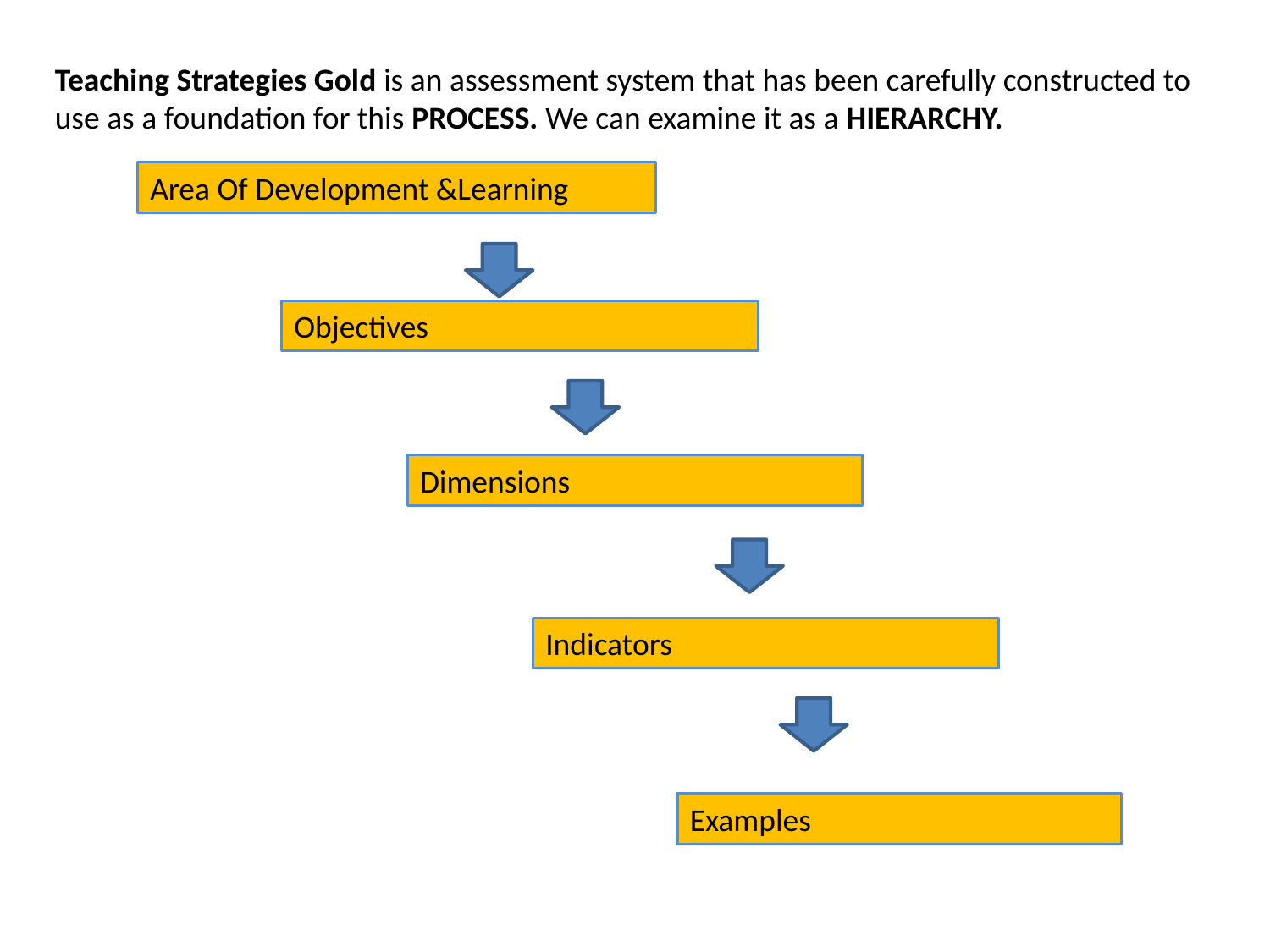

Teaching Strategies Gold is an assessment system that has been carefully constructed to use as a foundation for this PROCESS. We can examine it as a HIERARCHY.
Area Of Development &Learning

Objectives

Dimensions

Indicators

Examples